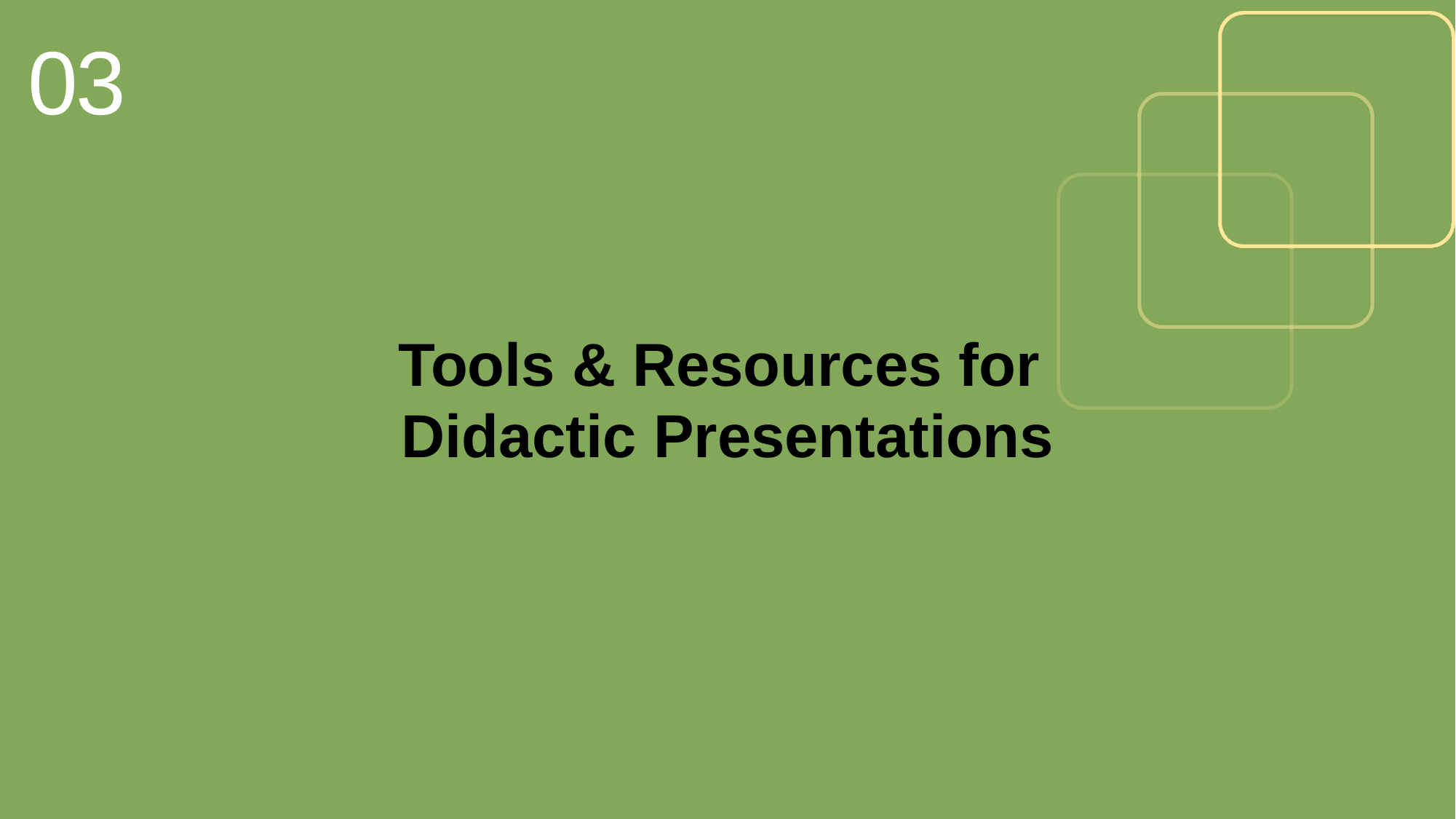

03
Tools & Resources for
Didactic Presentations